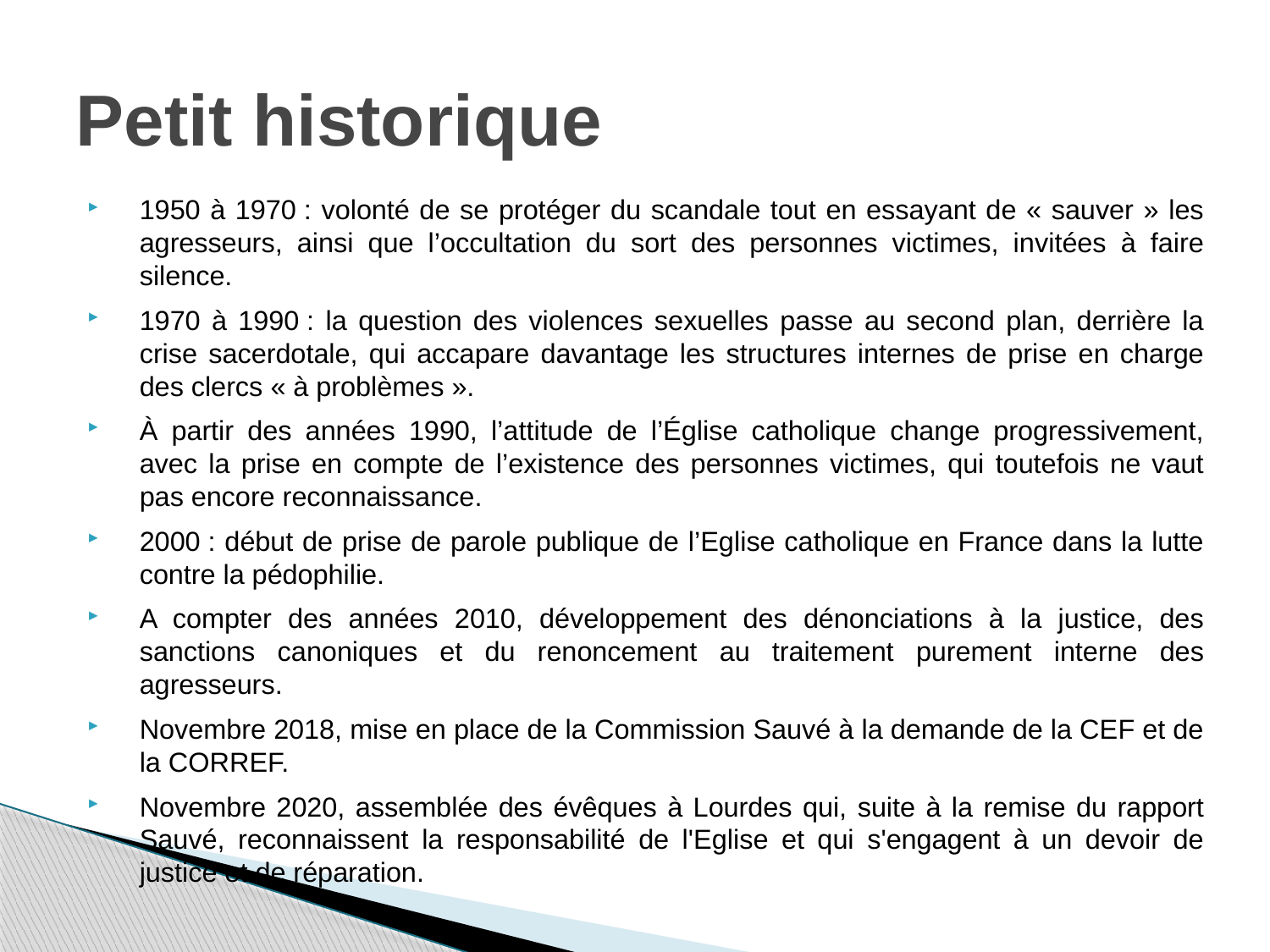

# Petit historique
1950 à 1970 : volonté de se protéger du scandale tout en essayant de « sauver » les agresseurs, ainsi que l’occultation du sort des personnes victimes, invitées à faire silence.
1970 à 1990 : la question des violences sexuelles passe au second plan, derrière la crise sacerdotale, qui accapare davantage les structures internes de prise en charge des clercs « à problèmes ».
À partir des années 1990, l’attitude de l’Église catholique change progressivement, avec la prise en compte de l’existence des personnes victimes, qui toutefois ne vaut pas encore reconnaissance.
2000 : début de prise de parole publique de l’Eglise catholique en France dans la lutte contre la pédophilie.
A compter des années 2010, développement des dénonciations à la justice, des sanctions canoniques et du renoncement au traitement purement interne des agresseurs.
Novembre 2018, mise en place de la Commission Sauvé à la demande de la CEF et de la CORREF.
Novembre 2020, assemblée des évêques à Lourdes qui, suite à la remise du rapport Sauvé, reconnaissent la responsabilité de l'Eglise et qui s'engagent à un devoir de justice et de réparation.